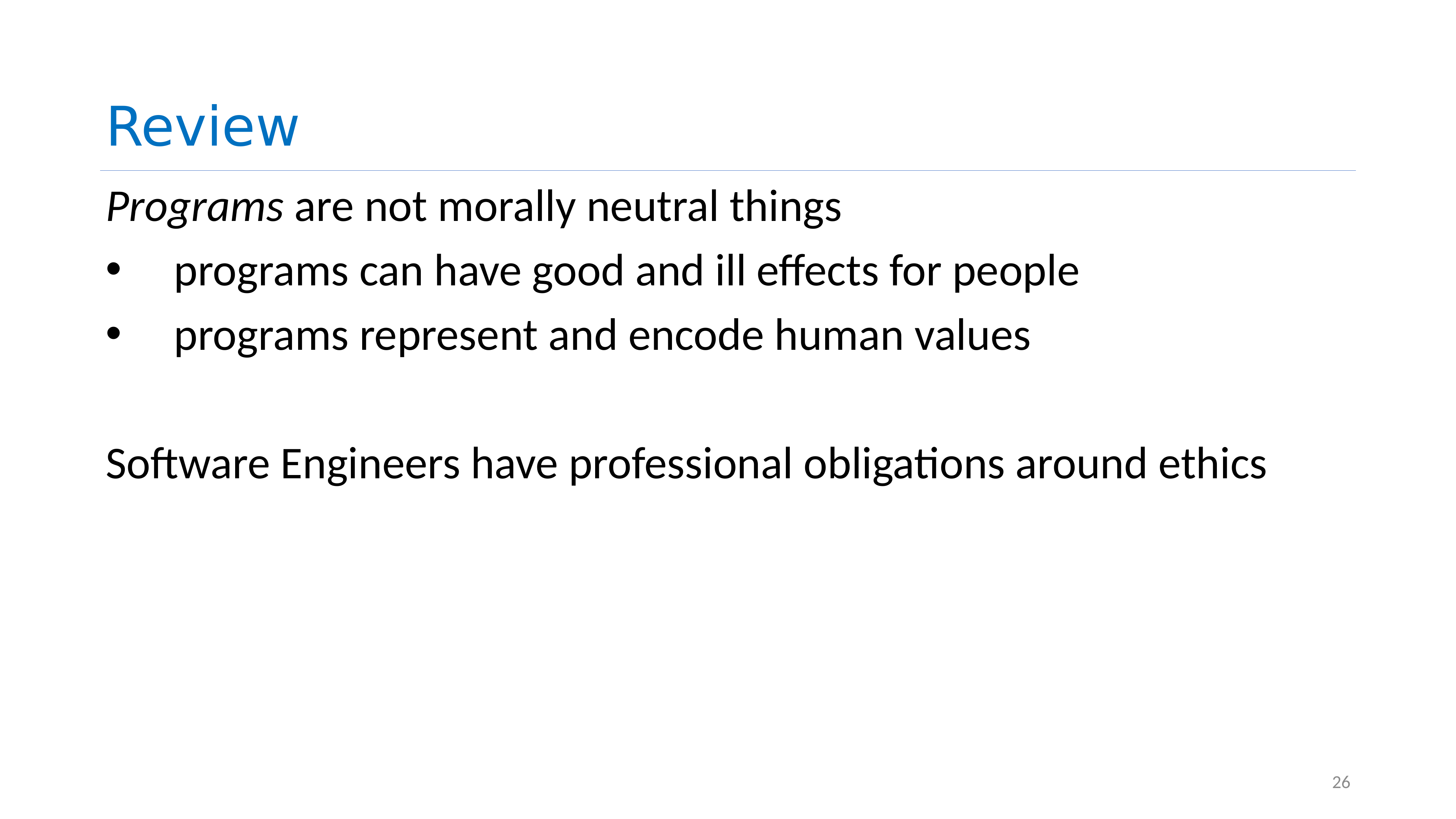

# Review
Programs are not morally neutral things
programs can have good and ill effects for people
programs represent and encode human values

Software Engineers have professional obligations around ethics

26